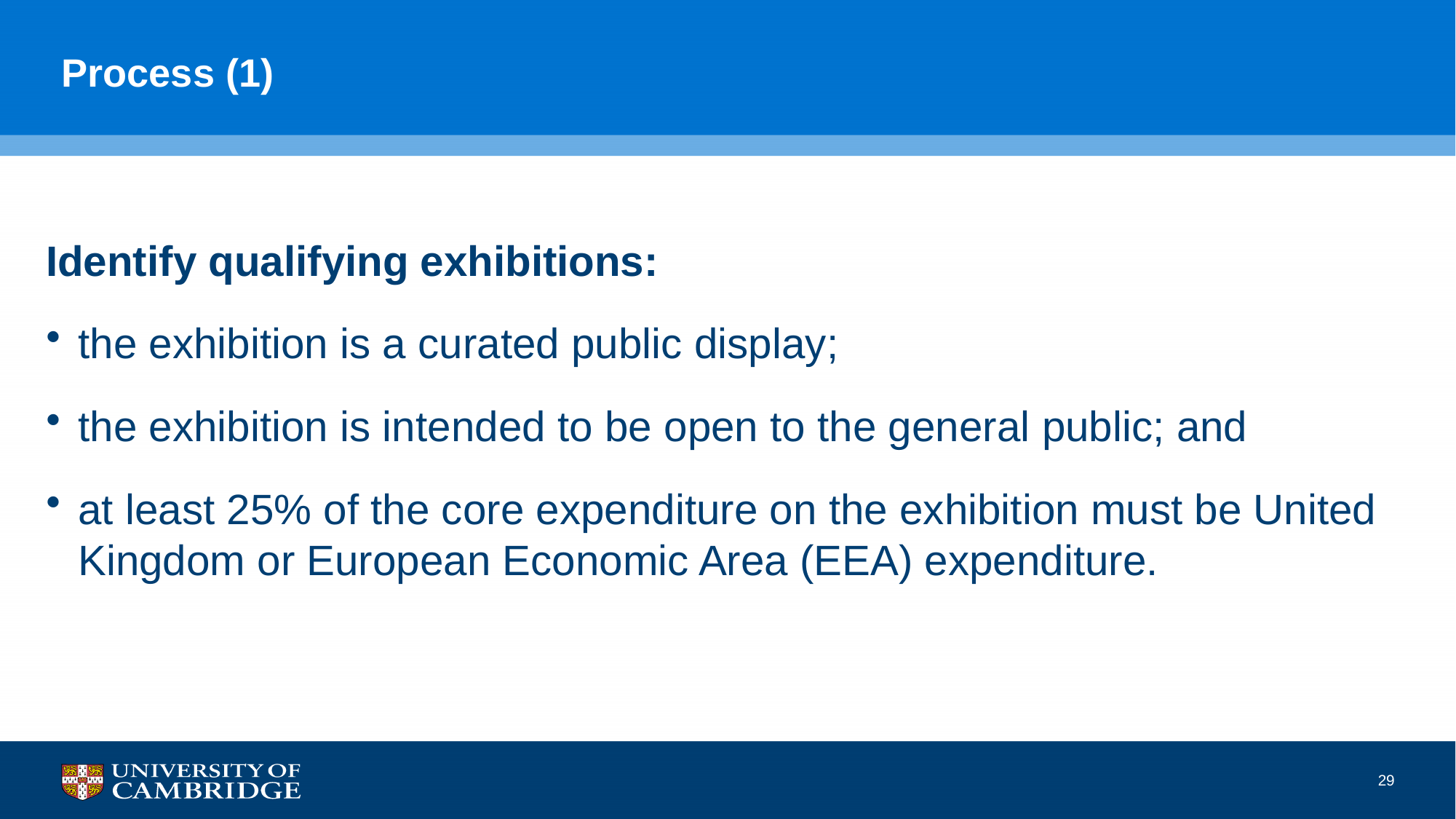

# Process (1)
Identify qualifying exhibitions:
the exhibition is a curated public display;
the exhibition is intended to be open to the general public; and
at least 25% of the core expenditure on the exhibition must be United Kingdom or European Economic Area (EEA) expenditure.
29